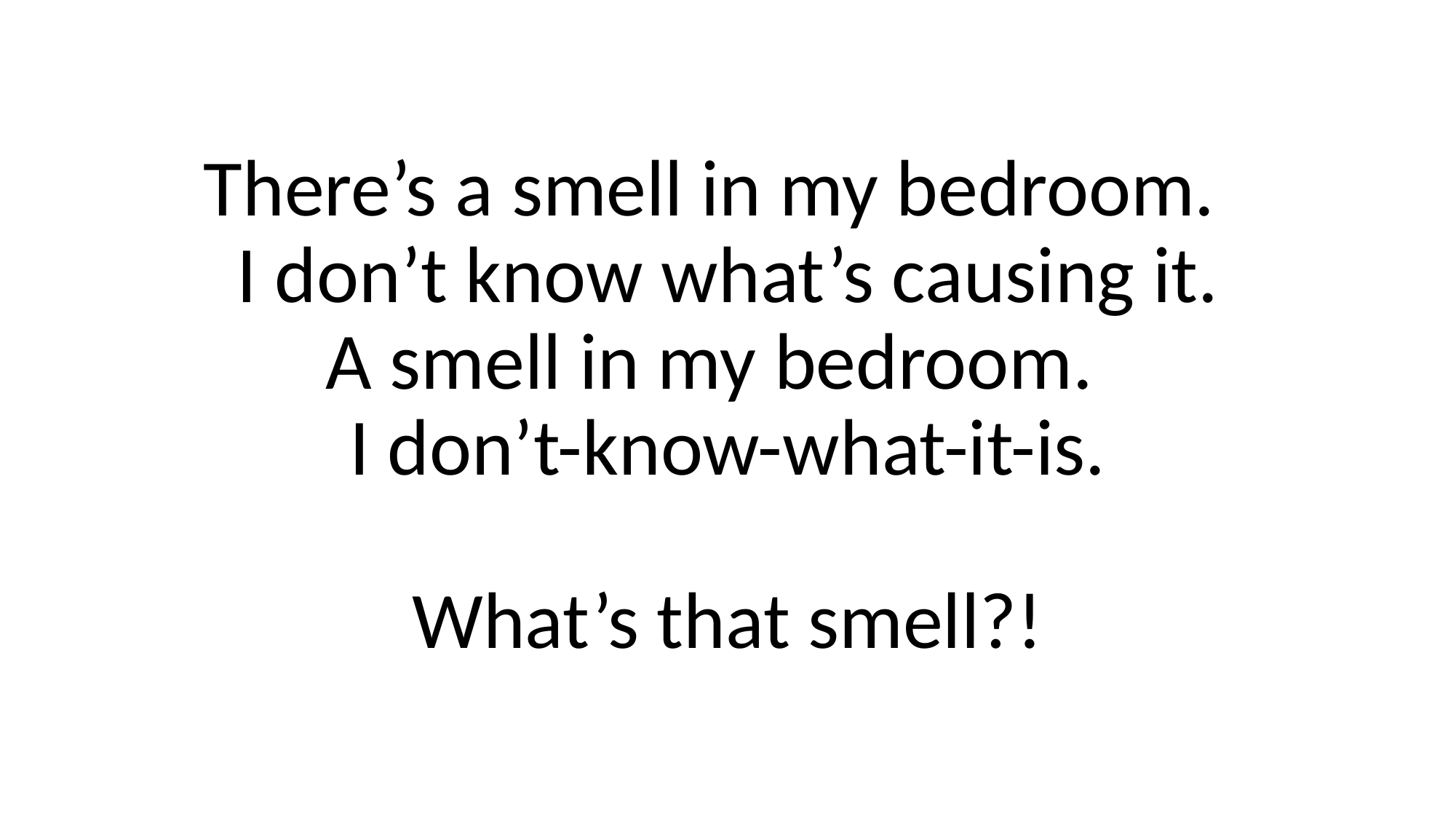

# There’s a smell in my bedroom. I don’t know what’s causing it. A smell in my bedroom. I don’t-know-what-it-is. What’s that smell?!